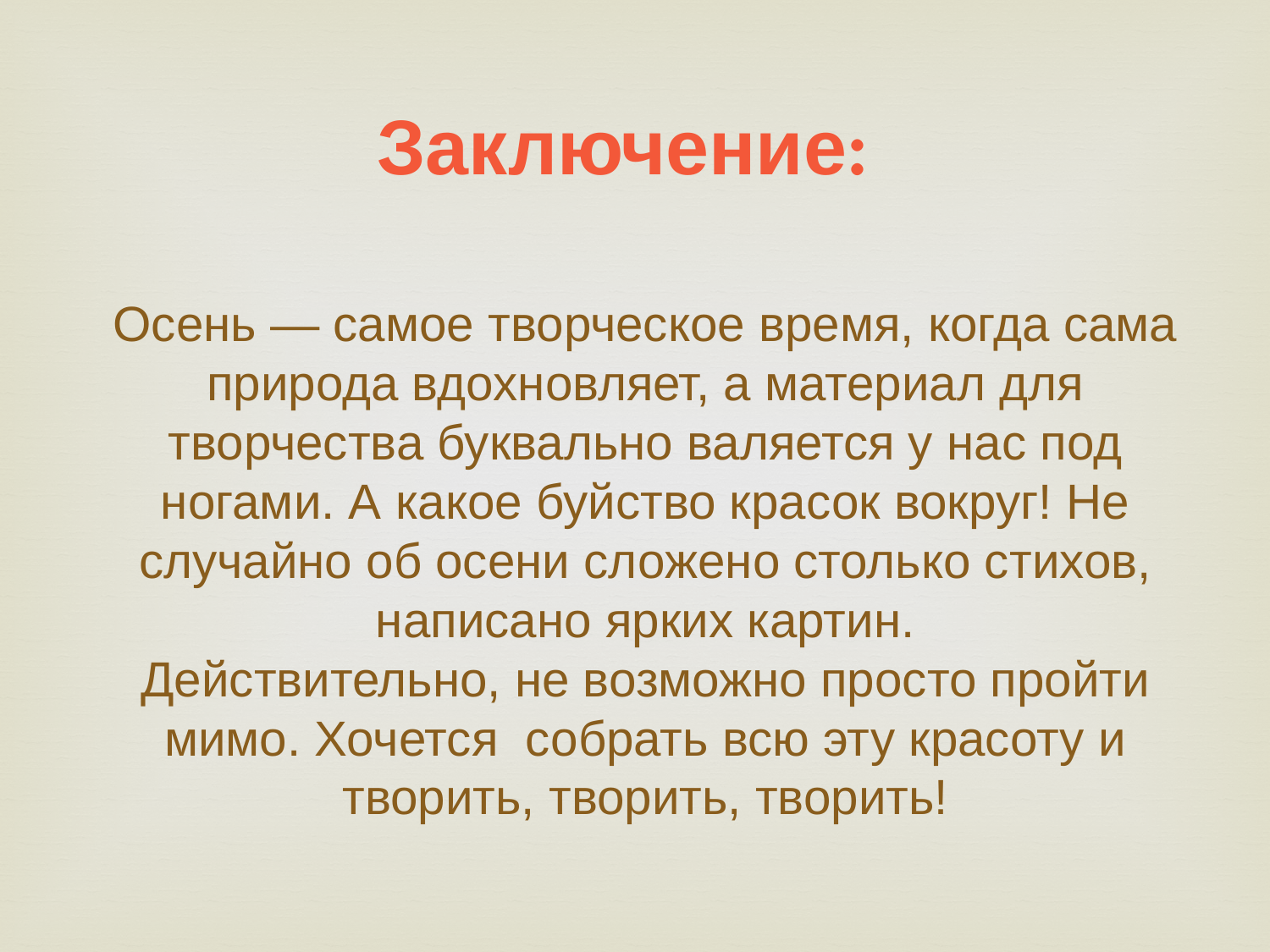

Заключение:
Осень — самое творческое время, когда сама природа вдохновляет, а материал для творчества буквально валяется у нас под ногами. А какое буйство красок вокруг! Не случайно об осени сложено столько стихов, написано ярких картин.
Действительно, не возможно просто пройти мимо. Хочется  собрать всю эту красоту и творить, творить, творить!